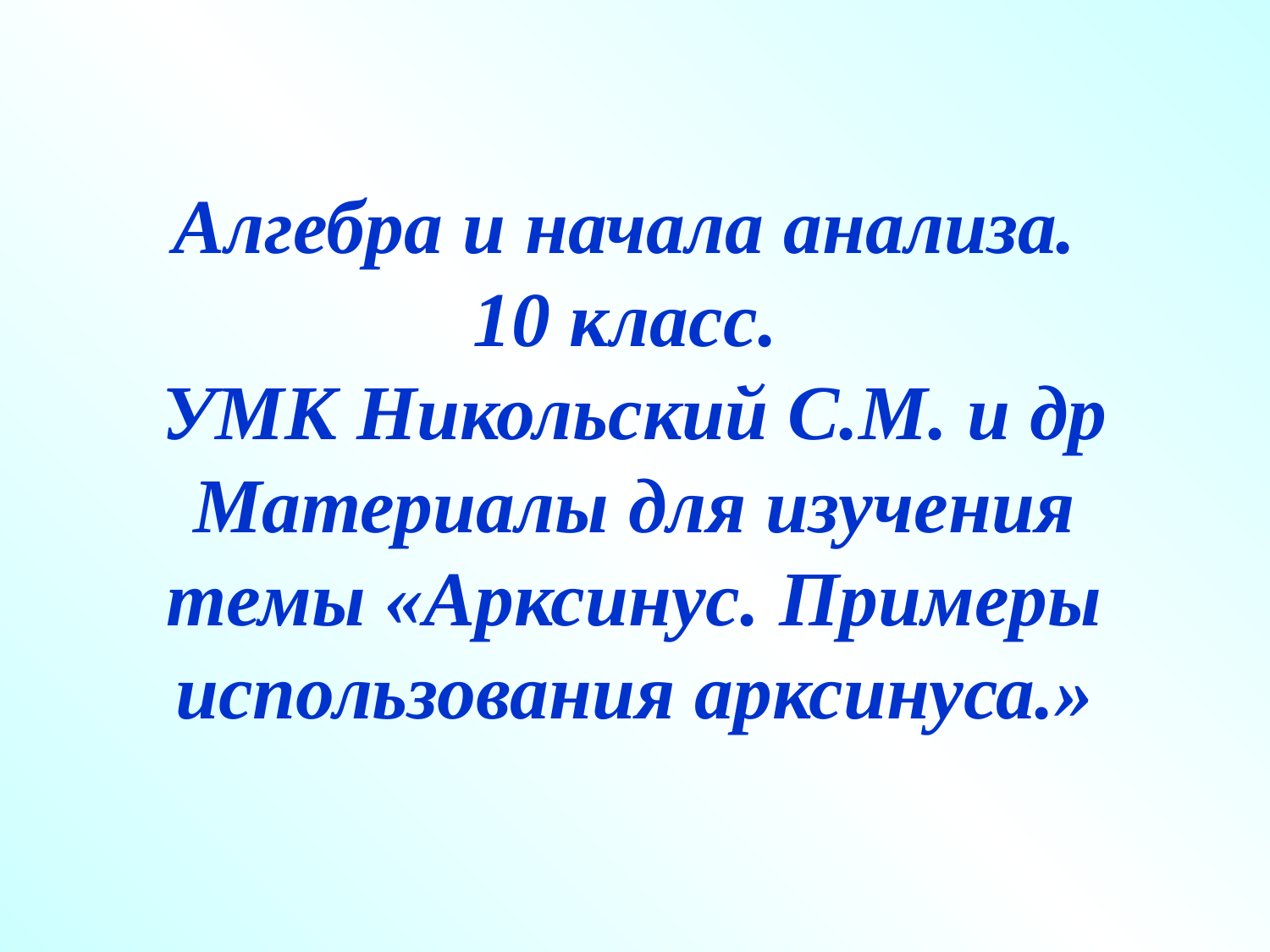

# Алгебра и начала анализа. 10 класс. УМК Никольский С.М. и др Материалы для изучения темы «Арксинус. Примеры использования арксинуса.»